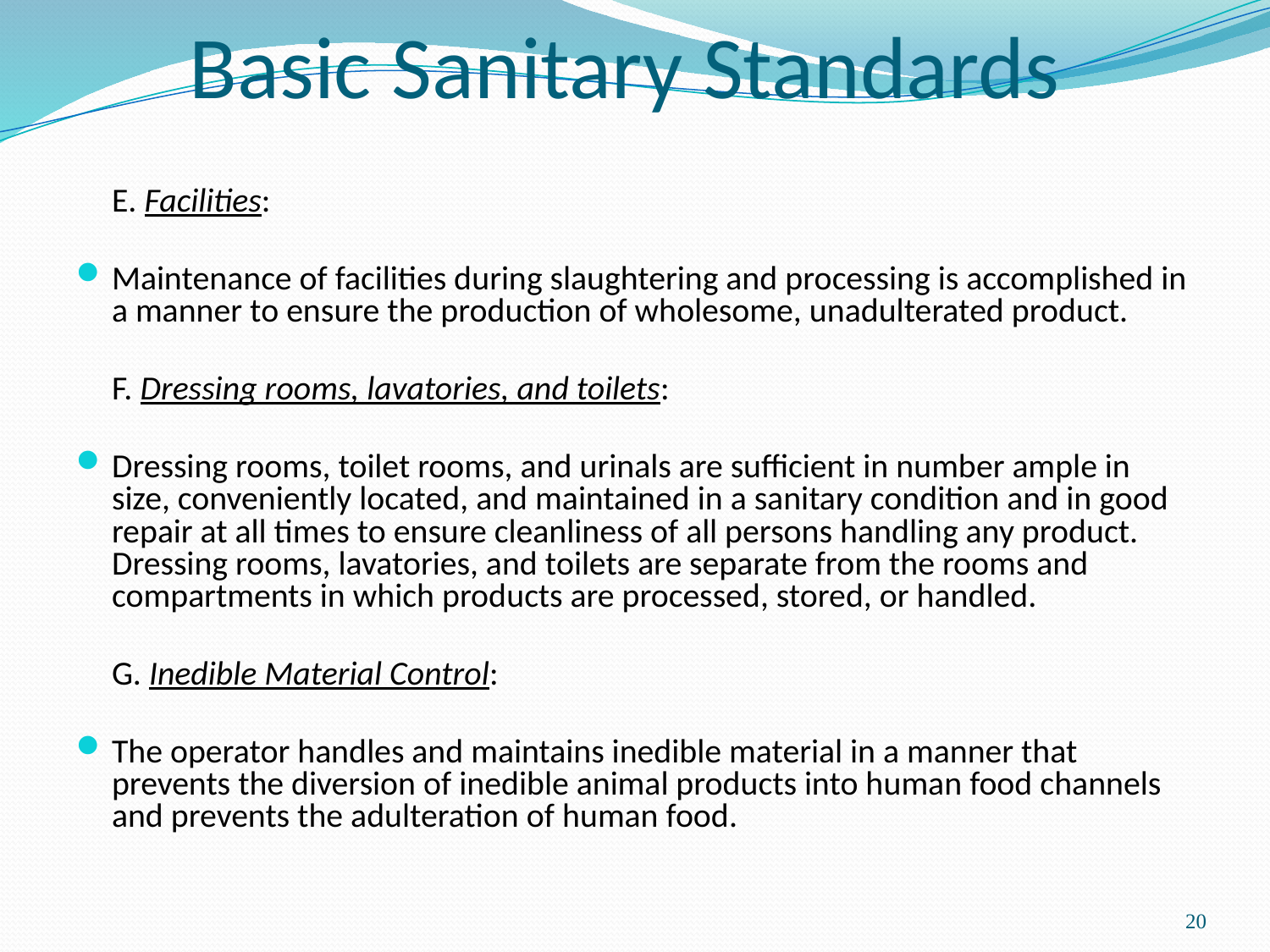

# Basic Sanitary Standards
	E. Facilities:

Maintenance of facilities during slaughtering and processing is accomplished in a manner to ensure the production of wholesome, unadulterated product.

	F. Dressing rooms, lavatories, and toilets:

Dressing rooms, toilet rooms, and urinals are sufficient in number ample in size, conveniently located, and maintained in a sanitary condition and in good repair at all times to ensure cleanliness of all persons handling any product. Dressing rooms, lavatories, and toilets are separate from the rooms and compartments in which products are processed, stored, or handled.

	G. Inedible Material Control:

The operator handles and maintains inedible material in a manner that prevents the diversion of inedible animal products into human food channels and prevents the adulteration of human food.
20